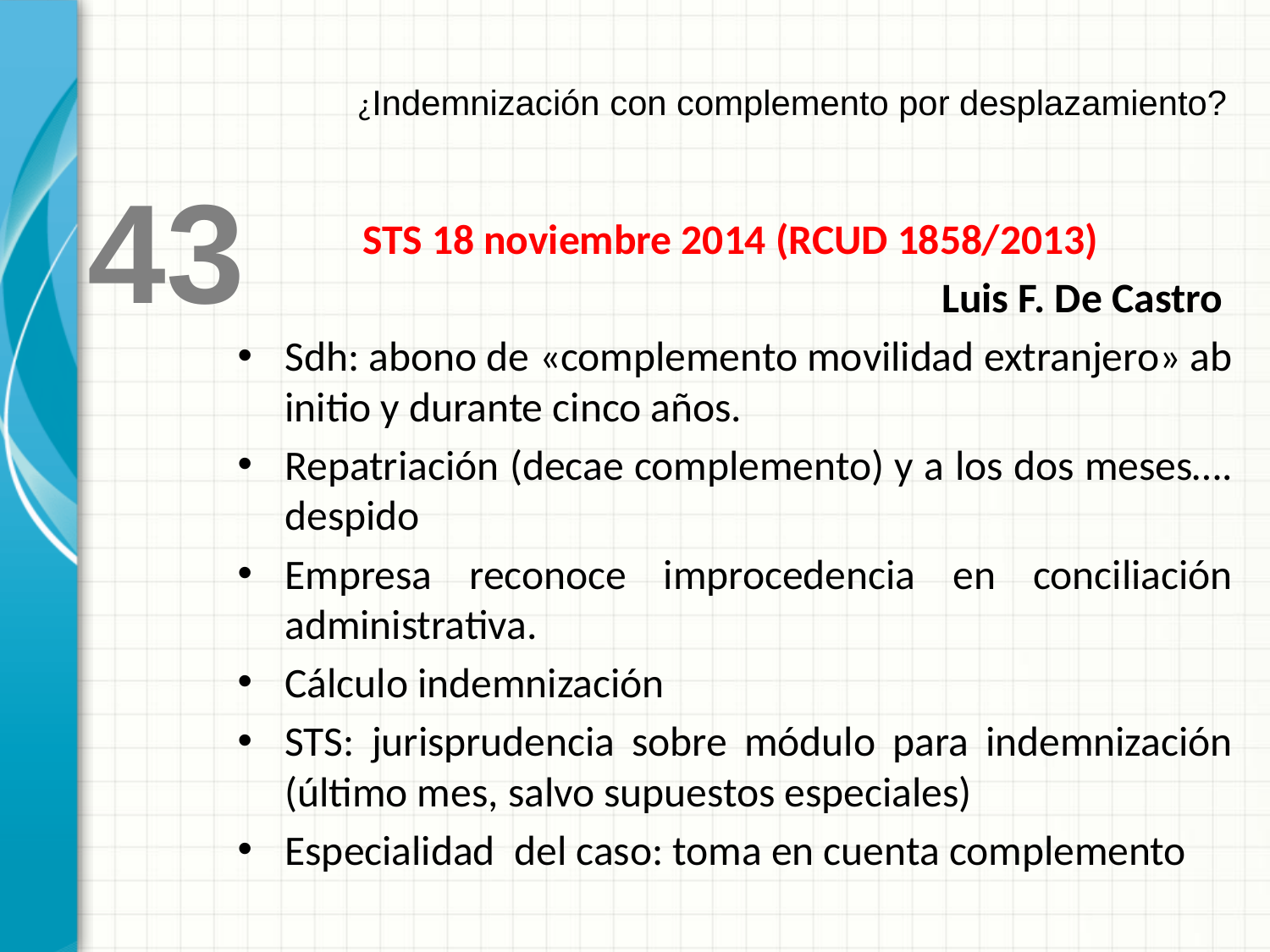

¿Indemnización con complemento por desplazamiento?
43
STS 18 noviembre 2014 (RCUD 1858/2013)
Luis F. De Castro
Sdh: abono de «complemento movilidad extranjero» ab initio y durante cinco años.
Repatriación (decae complemento) y a los dos meses…. despido
Empresa reconoce improcedencia en conciliación administrativa.
Cálculo indemnización
STS: jurisprudencia sobre módulo para indemnización (último mes, salvo supuestos especiales)
Especialidad  del caso: toma en cuenta complemento